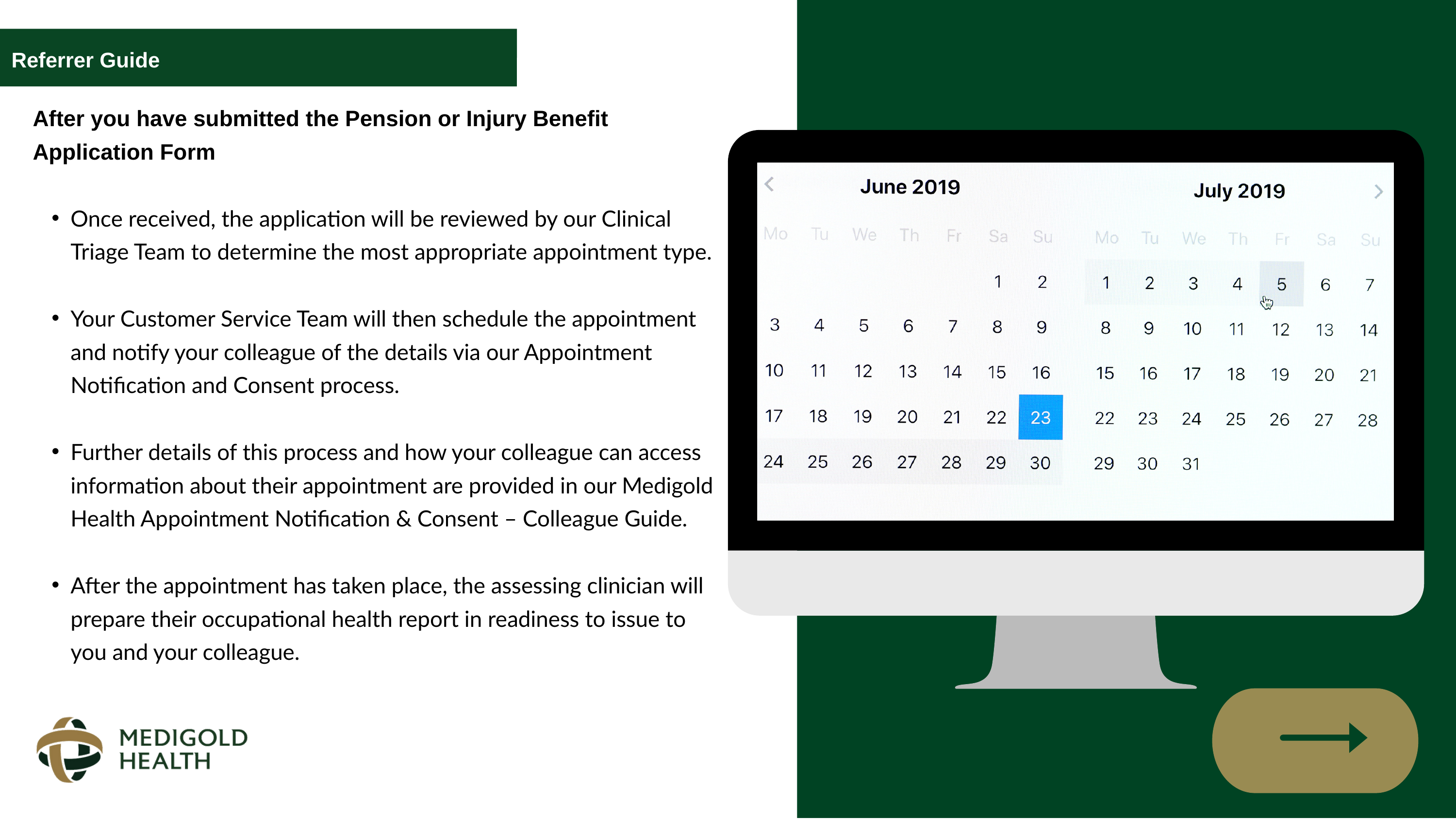

Referrer Guide

After you have submitted the Pension or Injury Benefit Application Form

Once received, the application will be reviewed by our Clinical Triage Team to determine the most appropriate appointment type.

Your Customer Service Team will then schedule the appointment and notify your colleague of the details via our Appointment Notification and Consent process.

Further details of this process and how your colleague can access information about their appointment are provided in our Medigold Health Appointment Notification & Consent – Colleague Guide.

After the appointment has taken place, the assessing clinician will prepare their occupational health report in readiness to issue to you and your colleague.